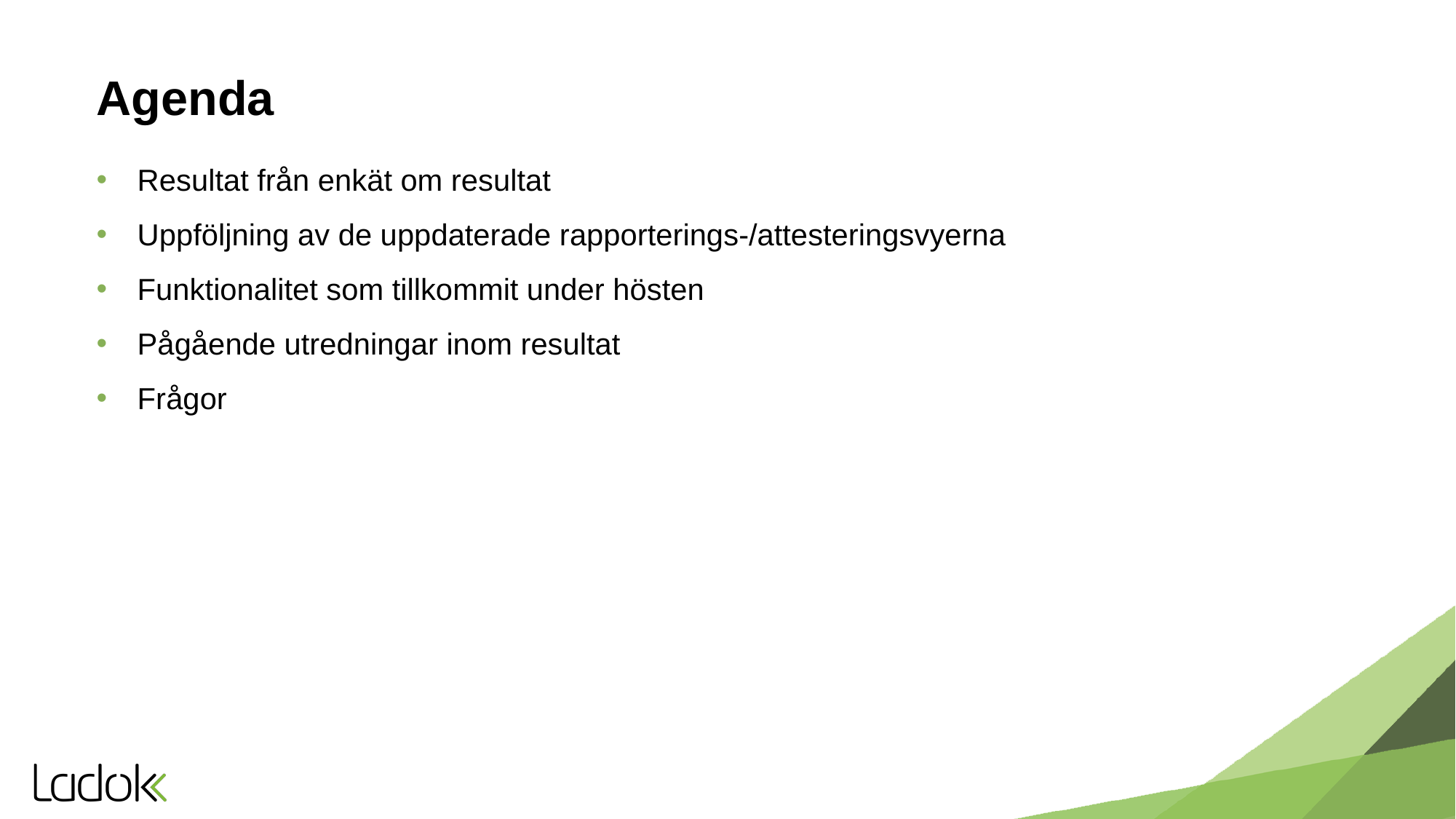

# Agenda
Resultat från enkät om resultat
Uppföljning av de uppdaterade rapporterings-/attesteringsvyerna
Funktionalitet som tillkommit under hösten
Pågående utredningar inom resultat
Frågor